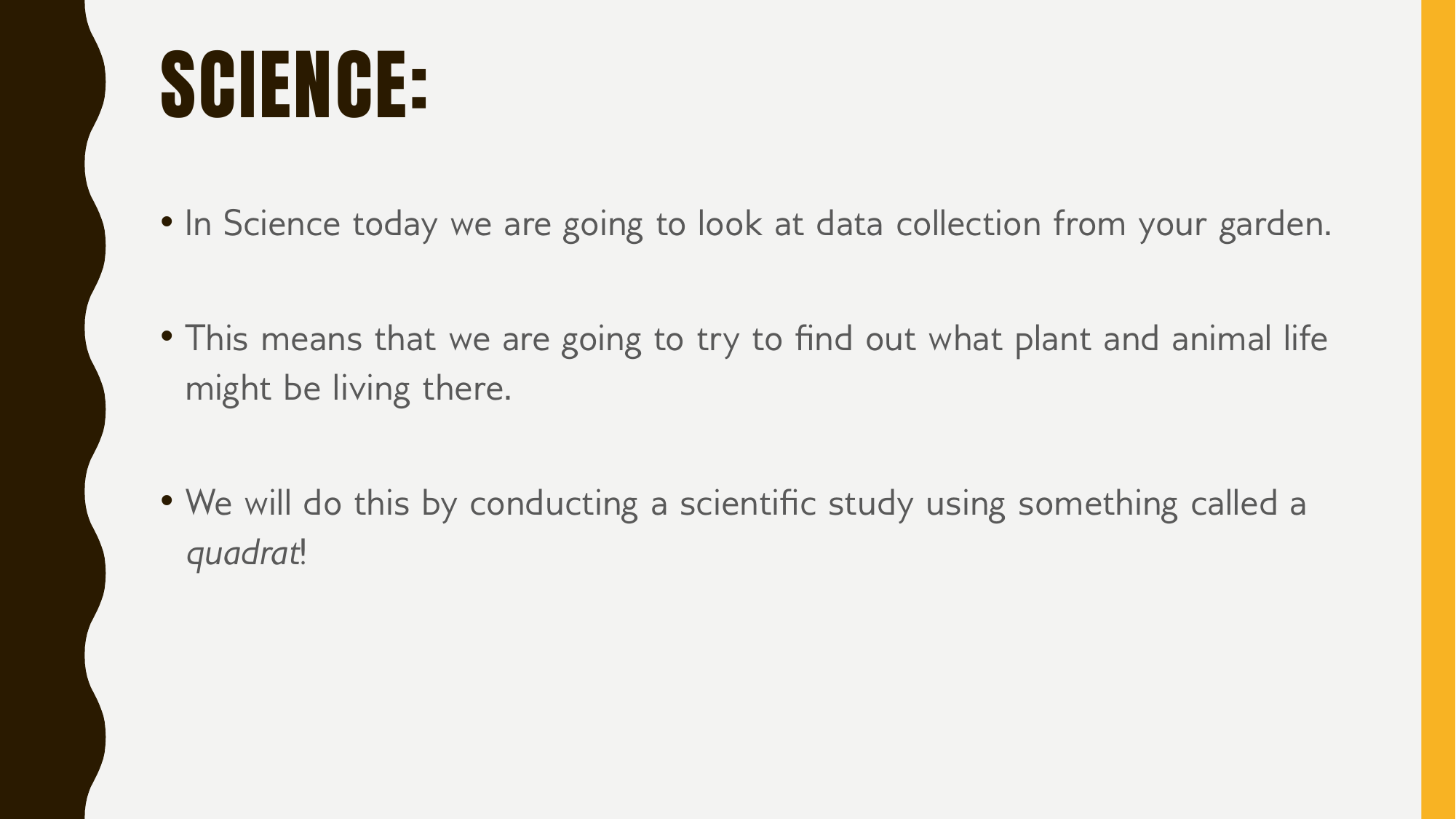

# Science:
In Science today we are going to look at data collection from your garden.

This means that we are going to try to find out what plant and animal life might be living there.

We will do this by conducting a scientific study using something called a quadrat!